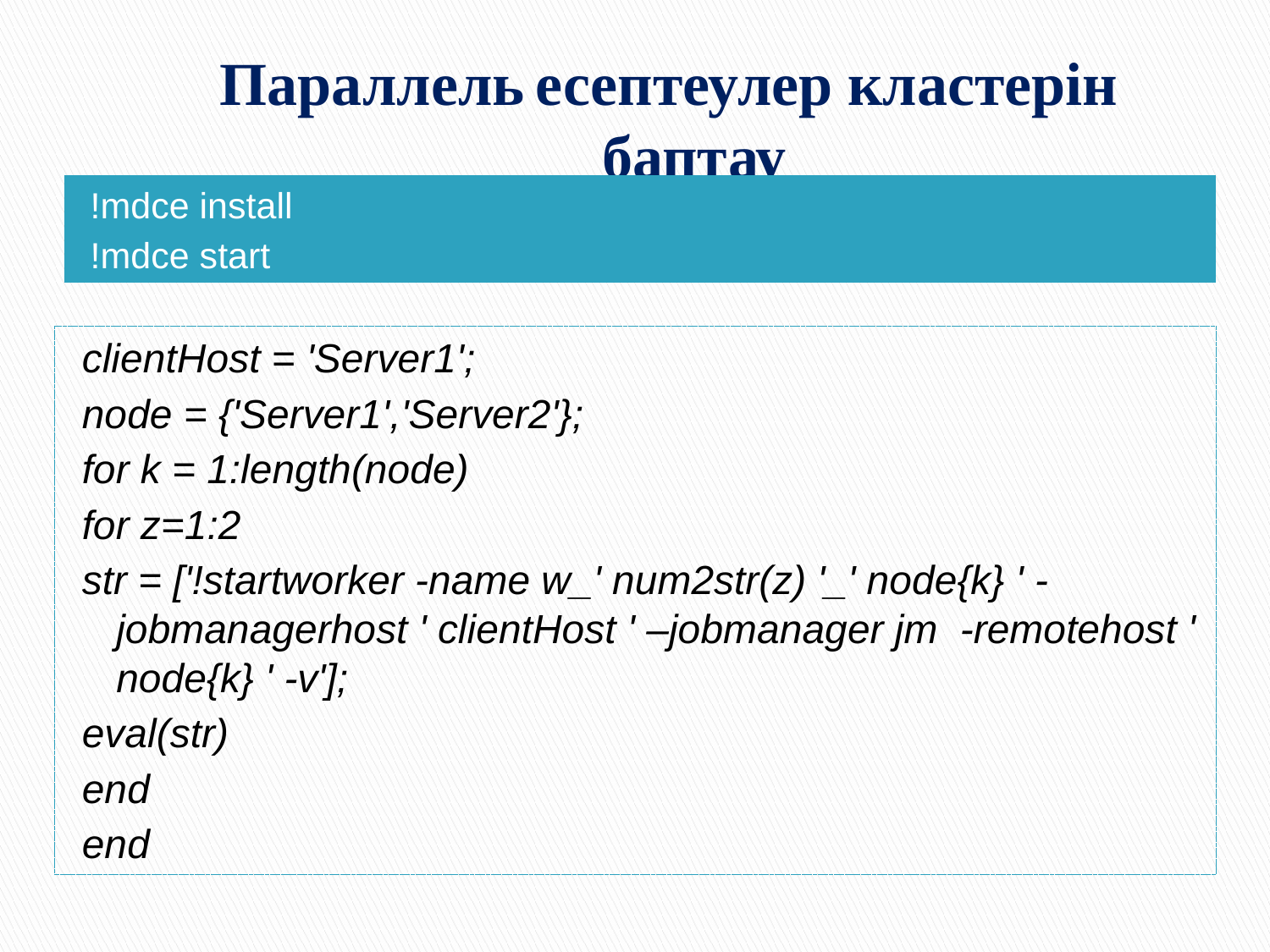

# Параллель есептеулер кластерін баптау
!mdce install
!mdce start
clientHost = 'Server1';
node = {'Server1','Server2'};
for k = 1:length(node)
for z=1:2
str = ['!startworker -name w_' num2str(z) '_' node{k} ' -jobmanagerhost ' clientHost ' –jobmanager jm  -remotehost ' node{k} ' -v'];
eval(str)
end
end